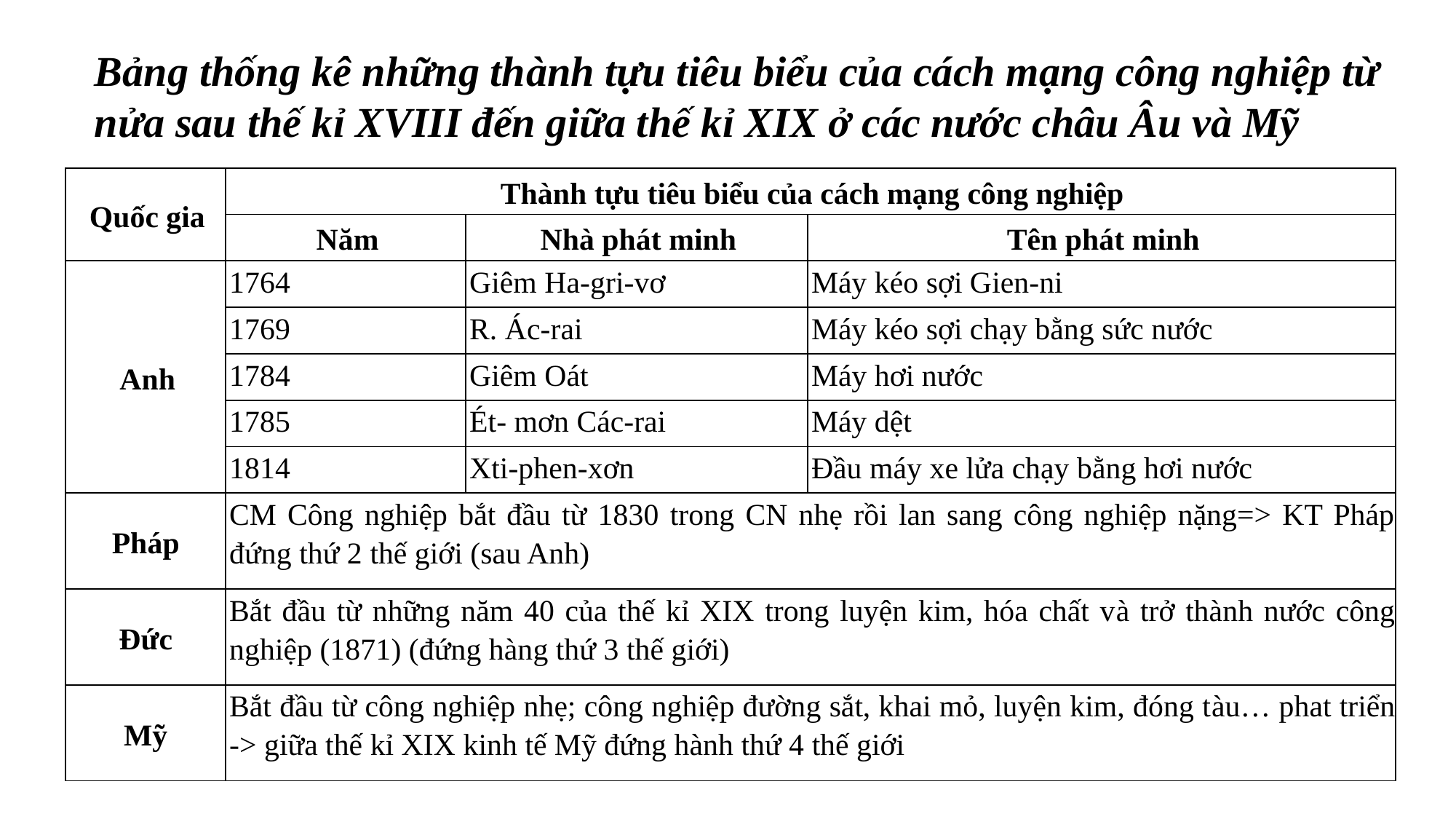

Bảng thống kê những thành tựu tiêu biểu của cách mạng công nghiệp từ nửa sau thế kỉ XVIII đến giữa thế kỉ XIX ở các nước châu Âu và Mỹ
| Quốc gia | Thành tựu tiêu biểu của cách mạng công nghiệp |  |  |
| --- | --- | --- | --- |
|  | Năm | Nhà phát minh | Tên phát minh |
| Anh | 1764 | Giêm Ha-gri-vơ | Máy kéo sợi Gien-ni |
|  | 1769 | R. Ác-rai | Máy kéo sợi chạy bằng sức nước |
|  | 1784 | Giêm Oát | Máy hơi nước |
|  | 1785 | Ét- mơn Các-rai | Máy dệt |
|  | 1814 | Xti-phen-xơn | Đầu máy xe lửa chạy bằng hơi nước |
| Pháp | CM Công nghiệp bắt đầu từ 1830 trong CN nhẹ rồi lan sang công nghiệp nặng=> KT Pháp đứng thứ 2 thế giới (sau Anh) |  |  |
| Đức | Bắt đầu từ những năm 40 của thế kỉ XIX trong luyện kim, hóa chất và trở thành nước công nghiệp (1871) (đứng hàng thứ 3 thế giới) |  |  |
| Mỹ | Bắt đầu từ công nghiệp nhẹ; công nghiệp đường sắt, khai mỏ, luyện kim, đóng tàu… phat triển -> giữa thế kỉ XIX kinh tế Mỹ đứng hành thứ 4 thế giới |  |  |